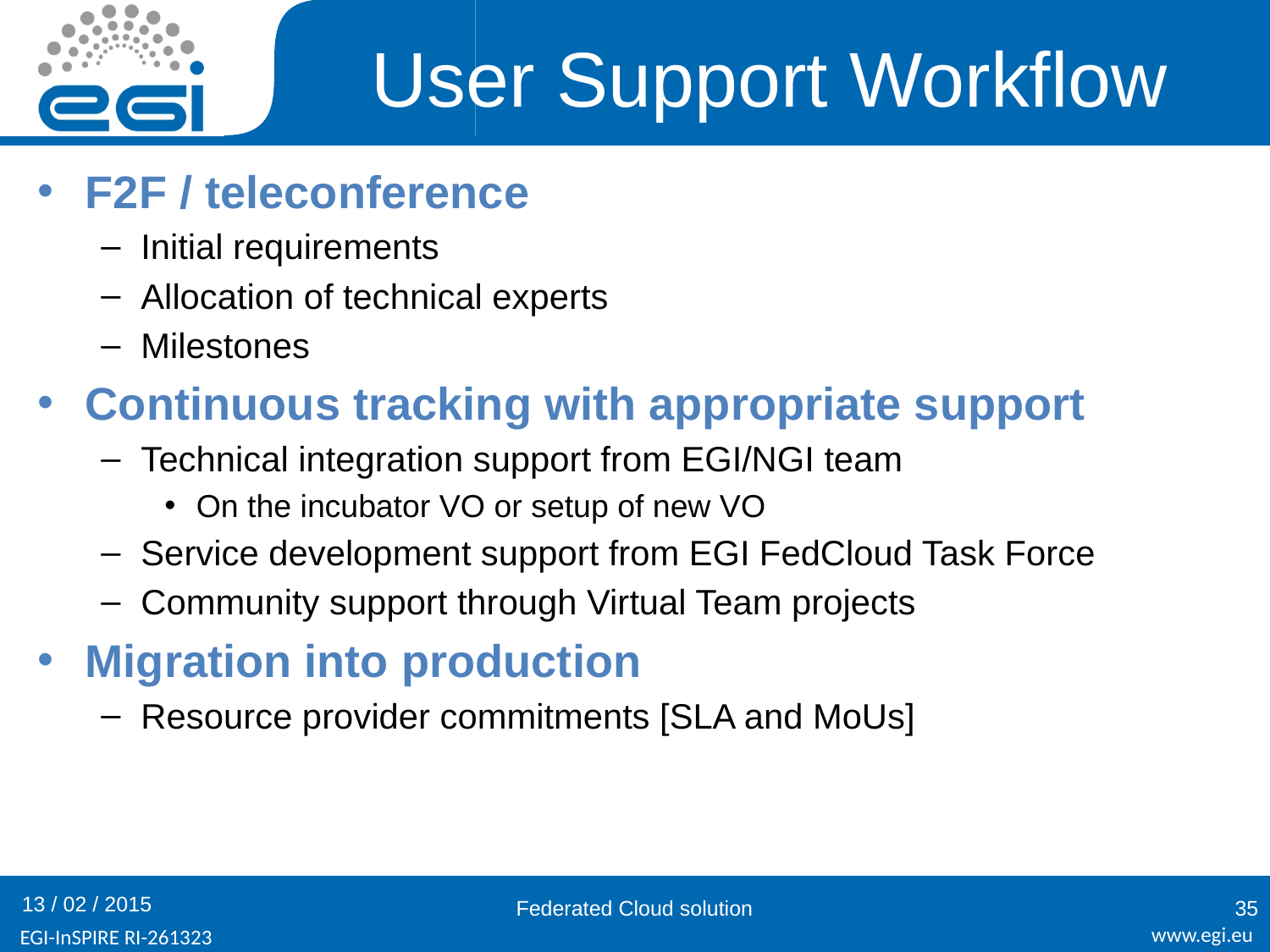

# User Support Workflow
F2F / teleconference
Initial requirements
Allocation of technical experts
Milestones
Continuous tracking with appropriate support
Technical integration support from EGI/NGI team
On the incubator VO or setup of new VO
Service development support from EGI FedCloud Task Force
Community support through Virtual Team projects
Migration into production
Resource provider commitments [SLA and MoUs]
13 / 02 / 2015
Federated Cloud solution
35